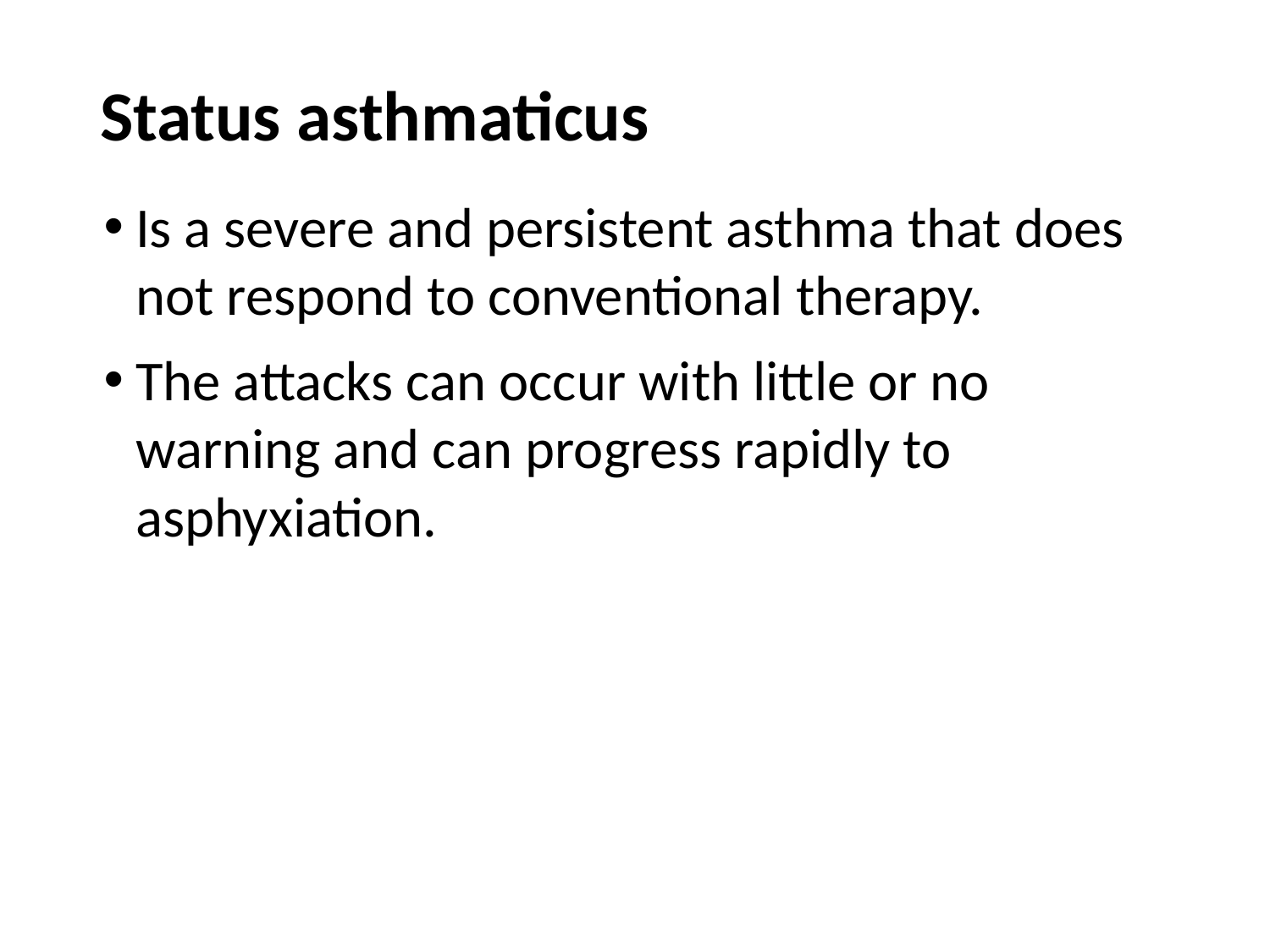

# Status asthmaticus
Is a severe and persistent asthma that does not respond to conventional therapy.
The attacks can occur with little or no warning and can progress rapidly to asphyxiation.